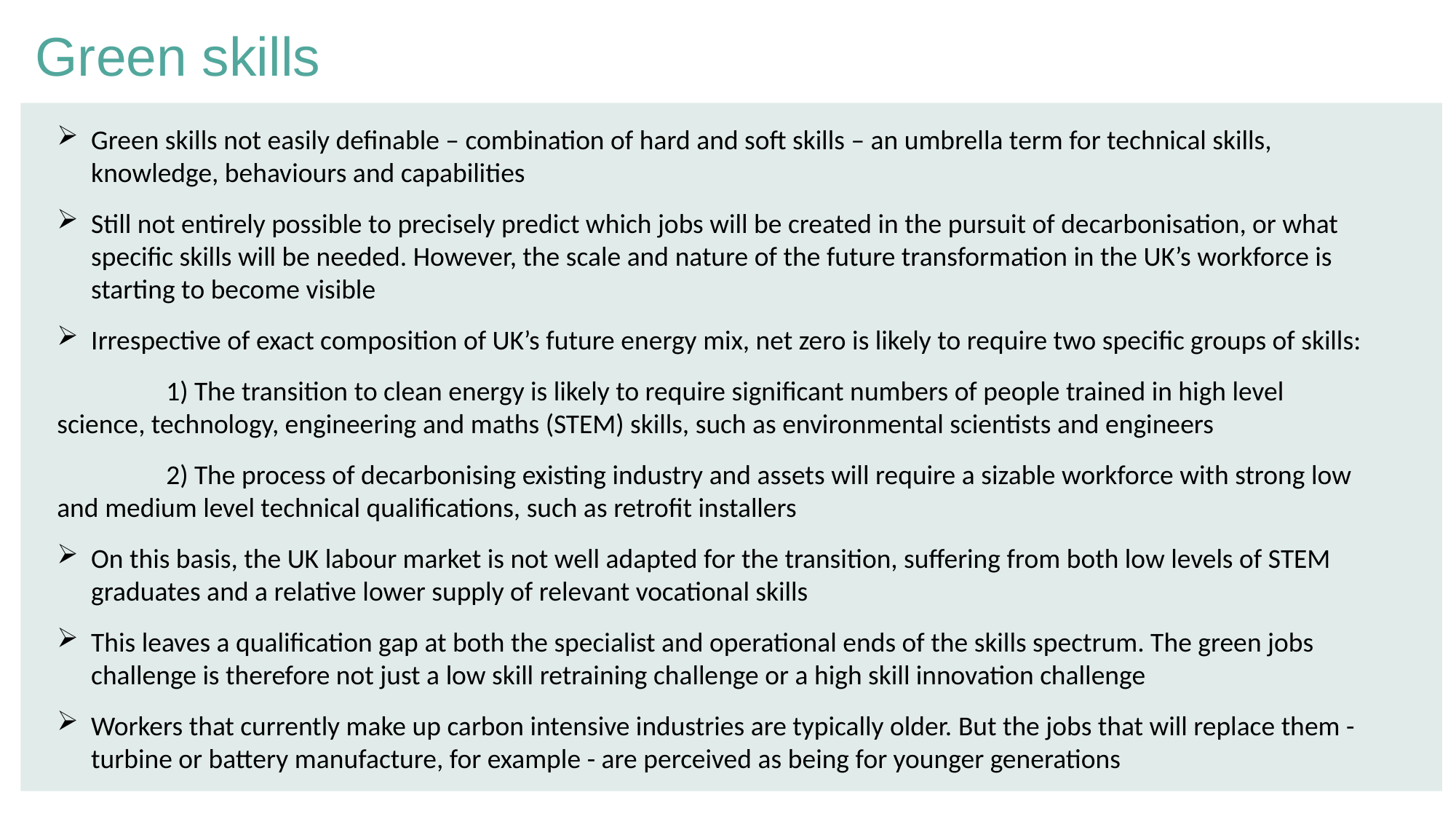

Green skills

Green skills not easily definable – combination of hard and soft skills – an umbrella term for technical skills, knowledge, behaviours and capabilities
Still not entirely possible to precisely predict which jobs will be created in the pursuit of decarbonisation, or what specific skills will be needed. However, the scale and nature of the future transformation in the UK’s workforce is starting to become visible
Irrespective of exact composition of UK’s future energy mix, net zero is likely to require two specific groups of skills:
	1) The transition to clean energy is likely to require significant numbers of people trained in high level 	science, technology, engineering and maths (STEM) skills, such as environmental scientists and engineers
	2) The process of decarbonising existing industry and assets will require a sizable workforce with strong low 	and medium level technical qualifications, such as retrofit installers
On this basis, the UK labour market is not well adapted for the transition, suffering from both low levels of STEM graduates and a relative lower supply of relevant vocational skills
This leaves a qualification gap at both the specialist and operational ends of the skills spectrum. The green jobs challenge is therefore not just a low skill retraining challenge or a high skill innovation challenge
Workers that currently make up carbon intensive industries are typically older. But the jobs that will replace them - turbine or battery manufacture, for example - are perceived as being for younger generations